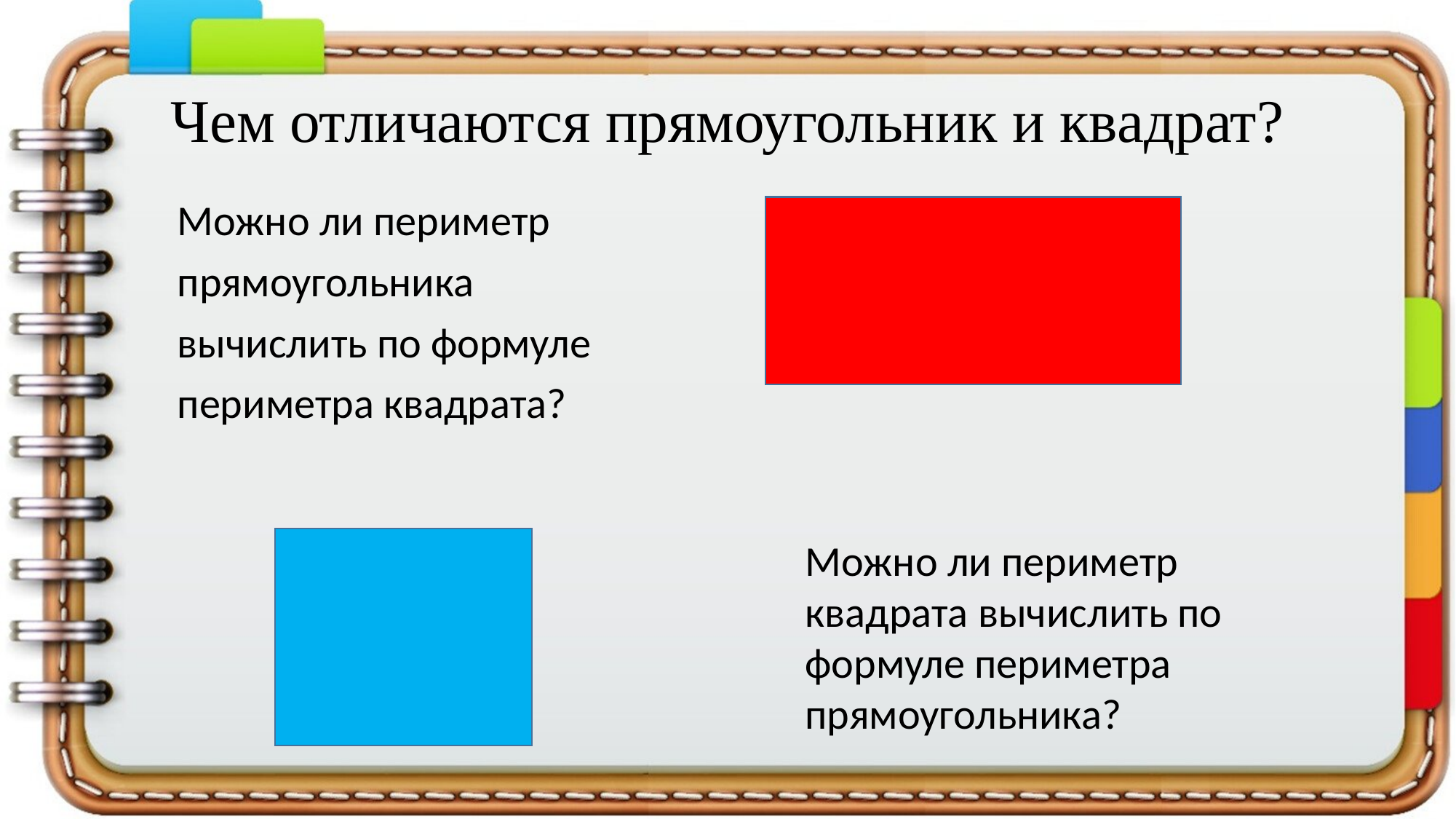

# Чем отличаются прямоугольник и квадрат?
Можно ли периметр
прямоугольника
вычислить по формуле
периметра квадрата?

Можно ли периметр
квадрата вычислить по
формуле периметра
прямоугольника?